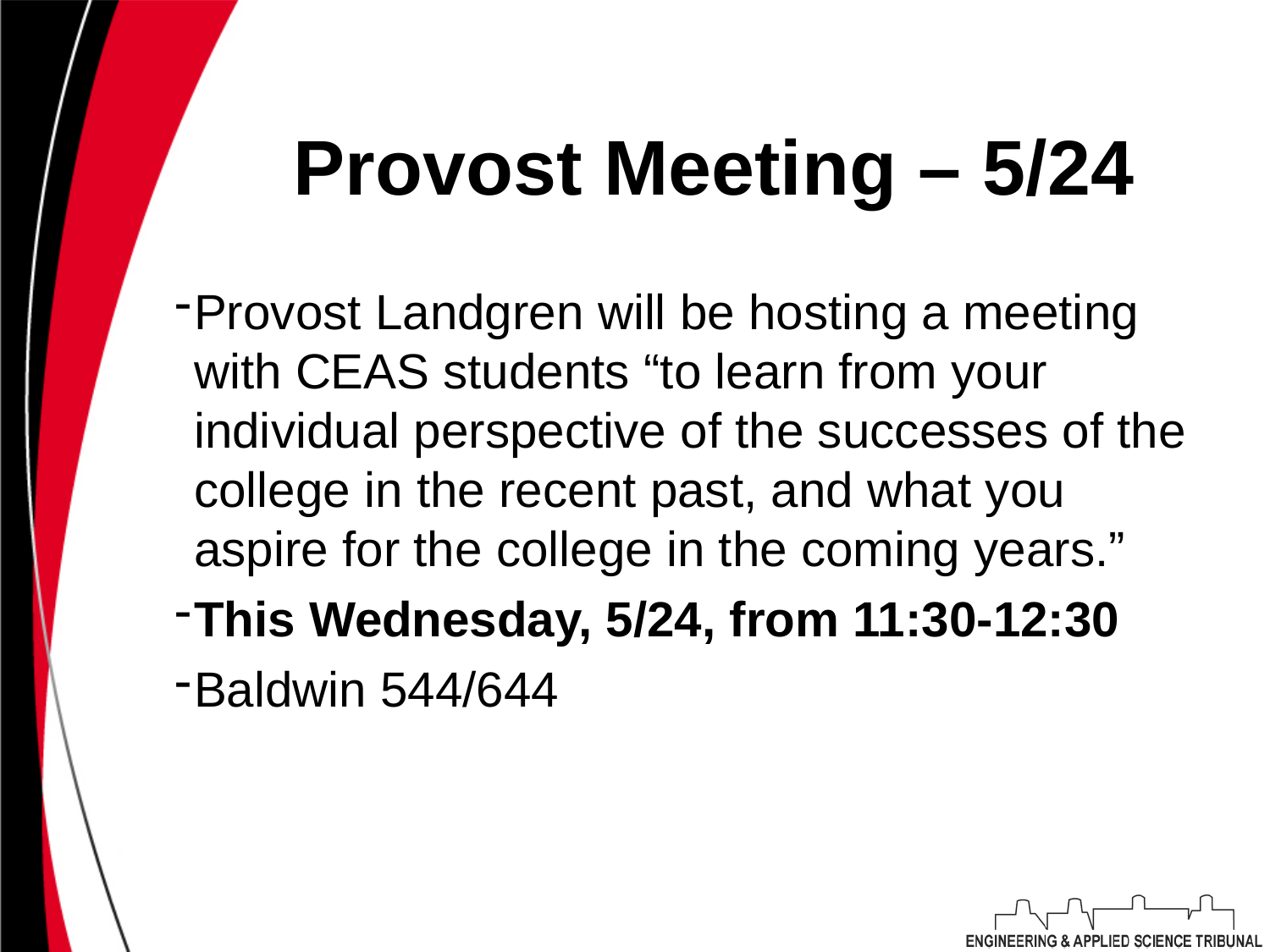

# Provost Meeting – 5/24
Provost Landgren will be hosting a meeting with CEAS students “to learn from your individual perspective of the successes of the college in the recent past, and what you aspire for the college in the coming years.”
This Wednesday, 5/24, from 11:30-12:30
Baldwin 544/644